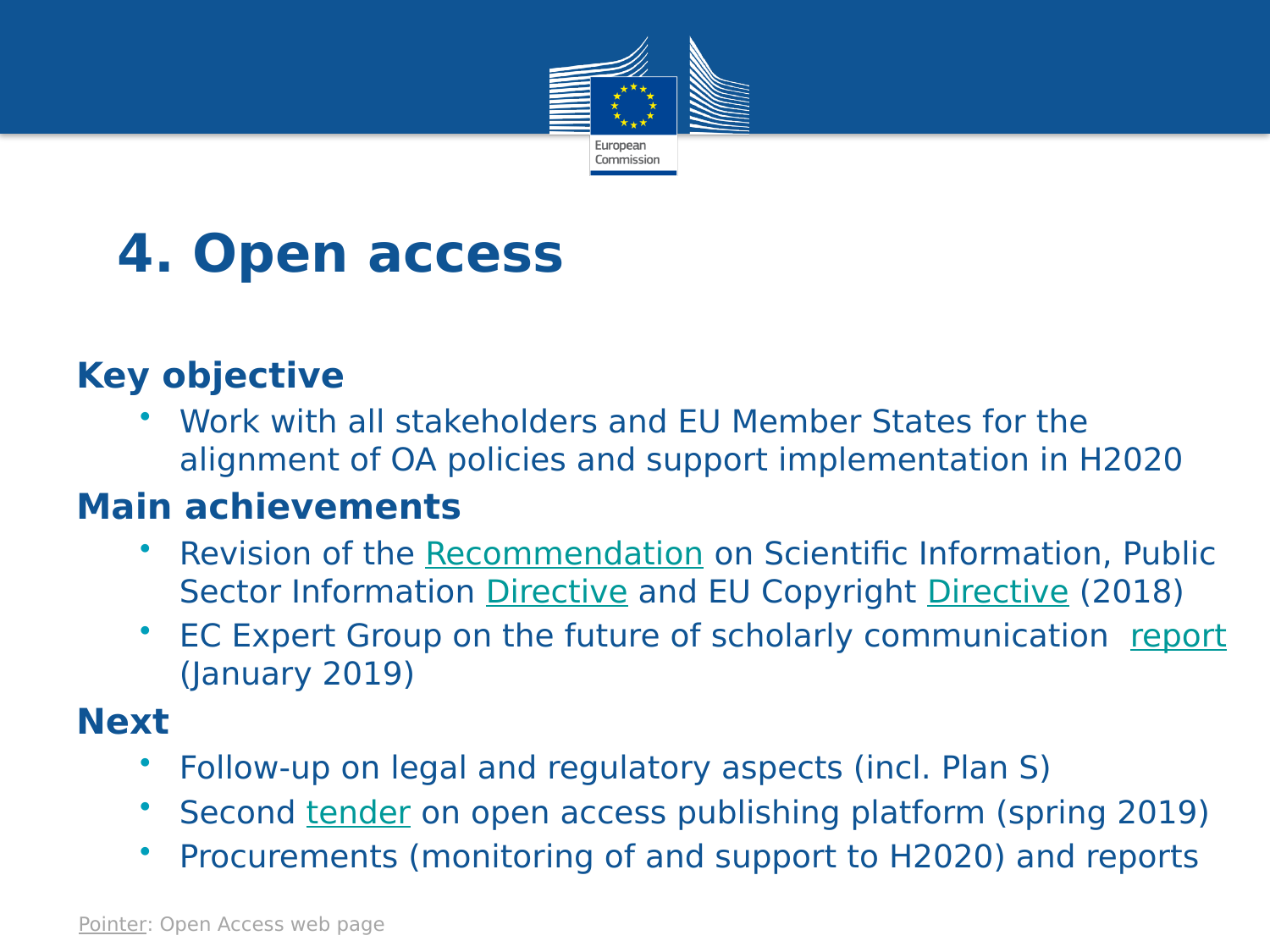

# 4. Open access
Key objective
Work with all stakeholders and EU Member States for the alignment of OA policies and support implementation in H2020
Main achievements
Revision of the Recommendation on Scientific Information, Public Sector Information Directive and EU Copyright Directive (2018)
EC Expert Group on the future of scholarly communication  report (January 2019)
Next
Follow-up on legal and regulatory aspects (incl. Plan S)
Second tender on open access publishing platform (spring 2019)
Procurements (monitoring of and support to H2020) and reports
Pointer: Open Access web page